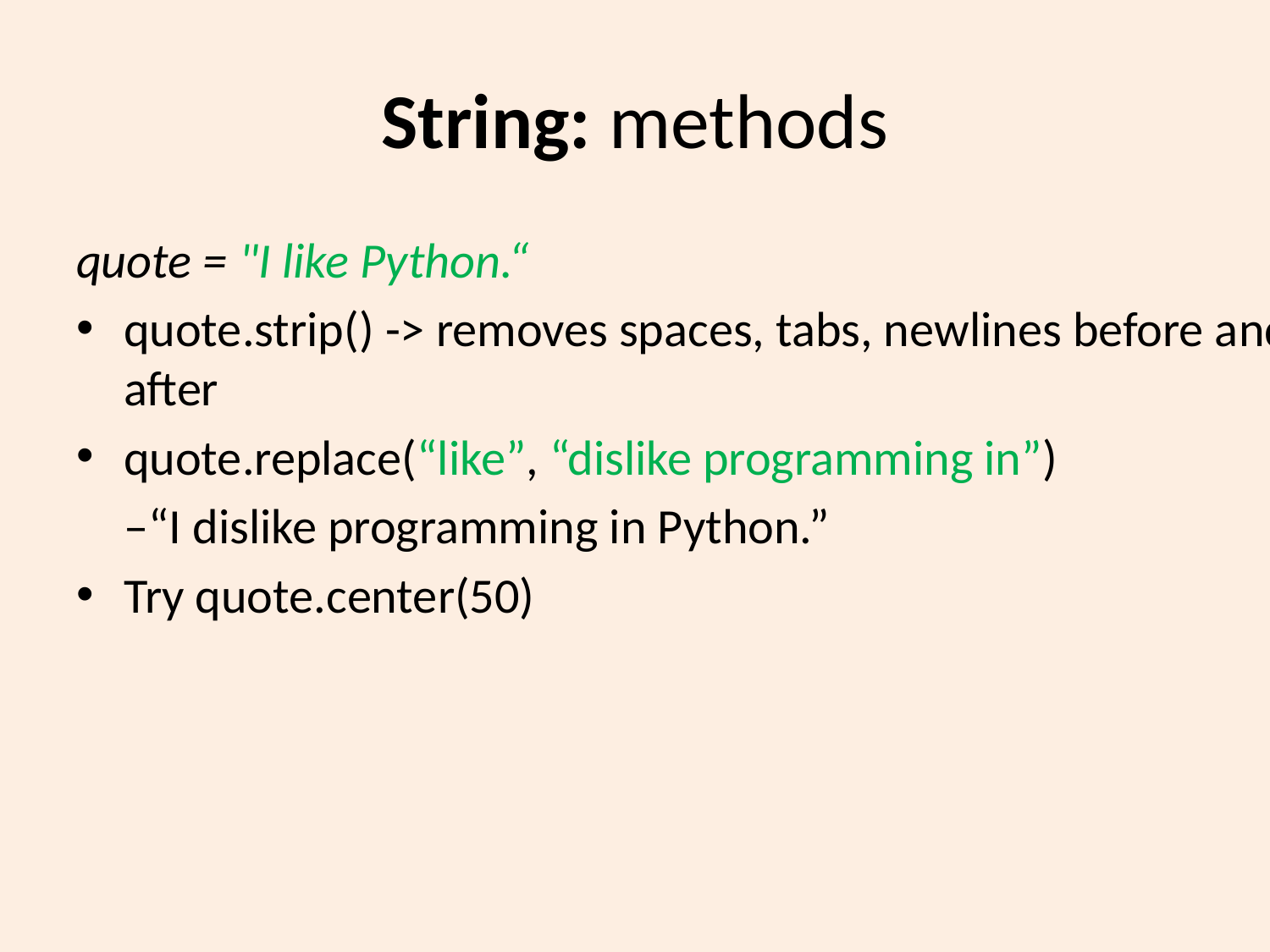

# String: methods
quote = "I like Python.“
quote.strip() -> removes spaces, tabs, newlines before and after
quote.replace(“like”, “dislike programming in”)
	–“I dislike programming in Python.”
Try quote.center(50)